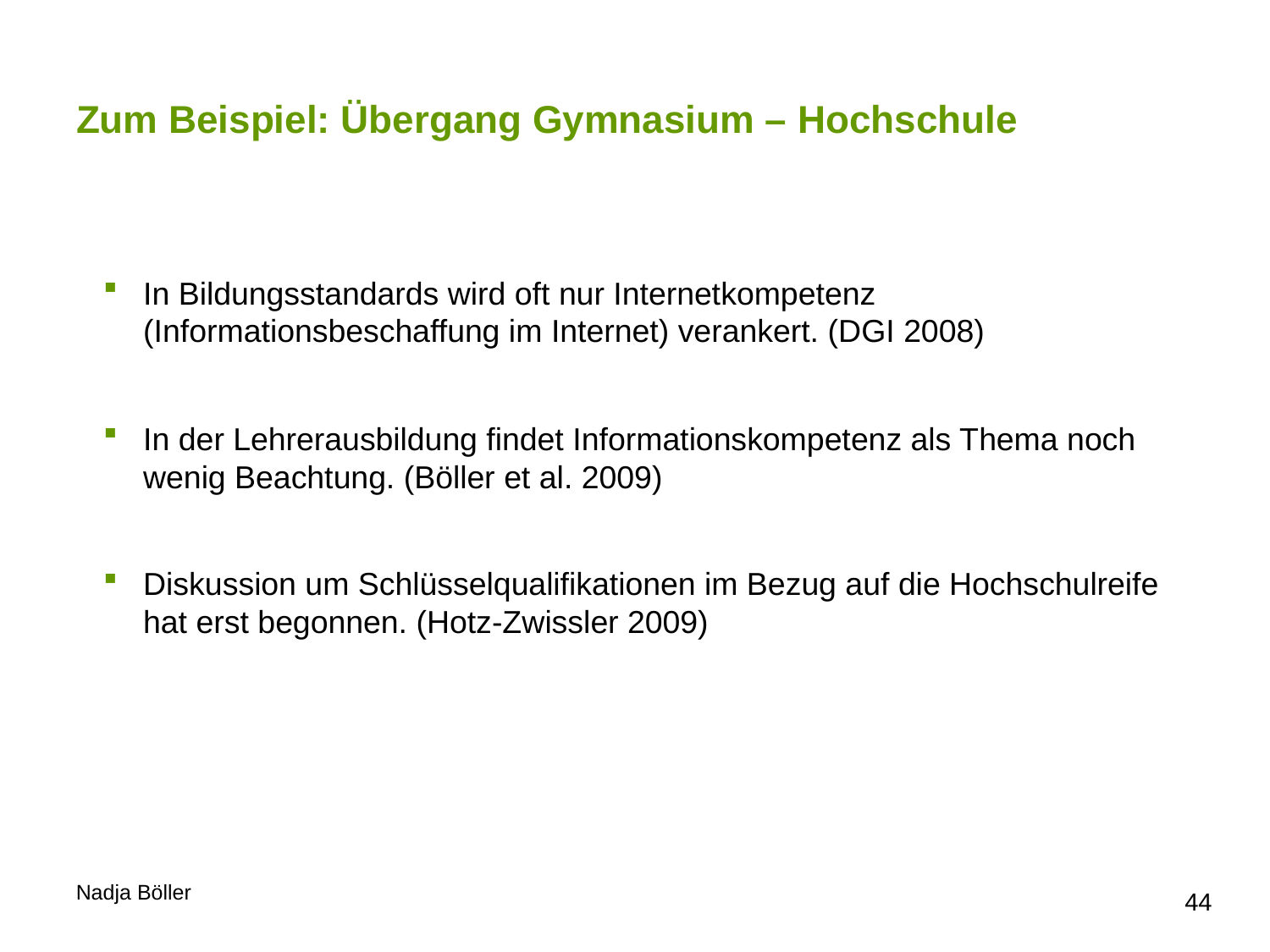

# Zum Beispiel: Übergang Gymnasium – Hochschule

In Bildungsstandards wird oft nur Internetkompetenz (Informationsbeschaffung im Internet) verankert. (DGI 2008)

In der Lehrerausbildung findet Informationskompetenz als Thema noch wenig Beachtung. (Böller et al. 2009)

Diskussion um Schlüsselqualifikationen im Bezug auf die Hochschulreife hat erst begonnen. (Hotz-Zwissler 2009)
44